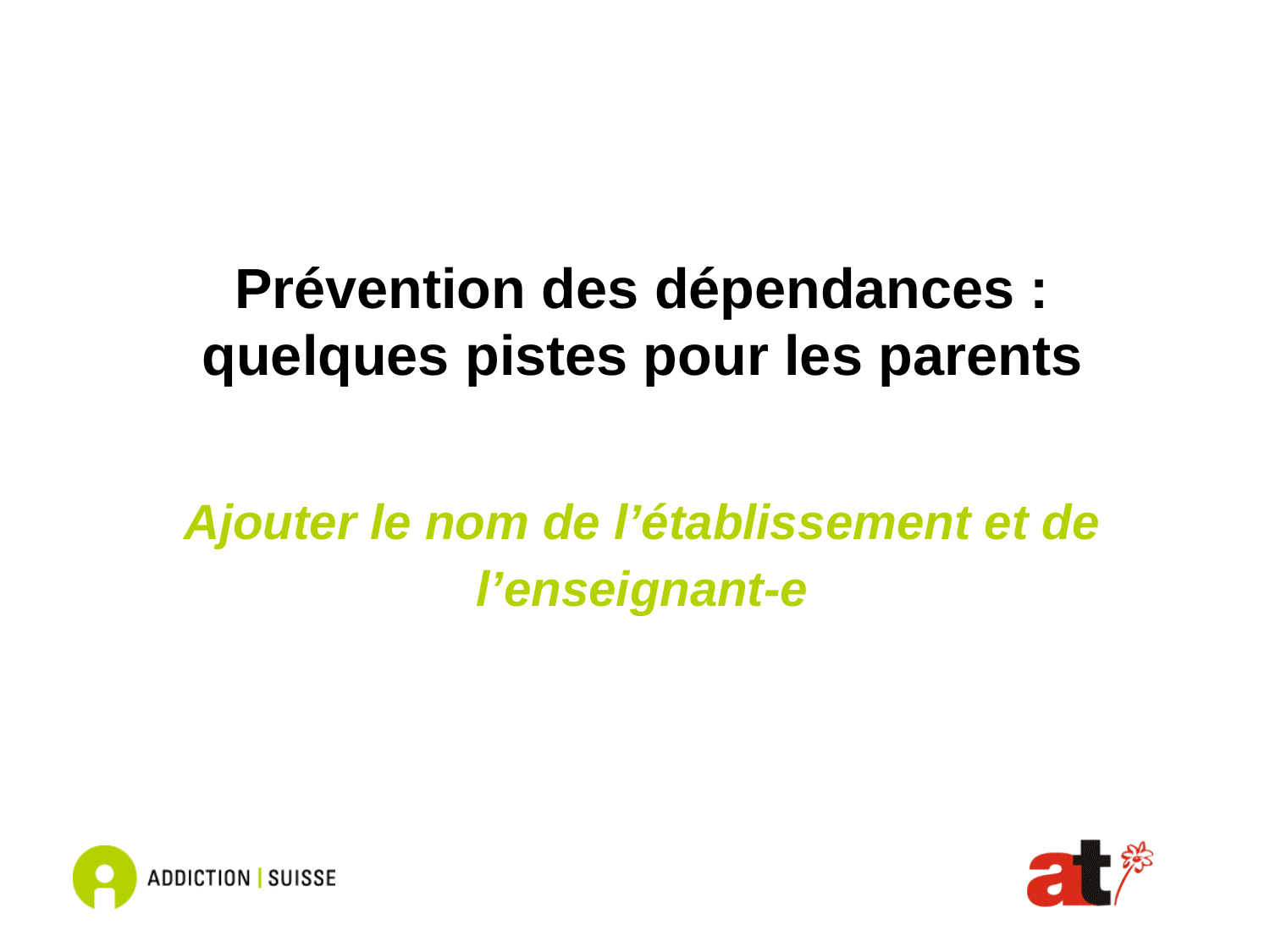

# Prévention des dépendances : quelques pistes pour les parents
Ajouter le nom de l’établissement et de l’enseignant-e